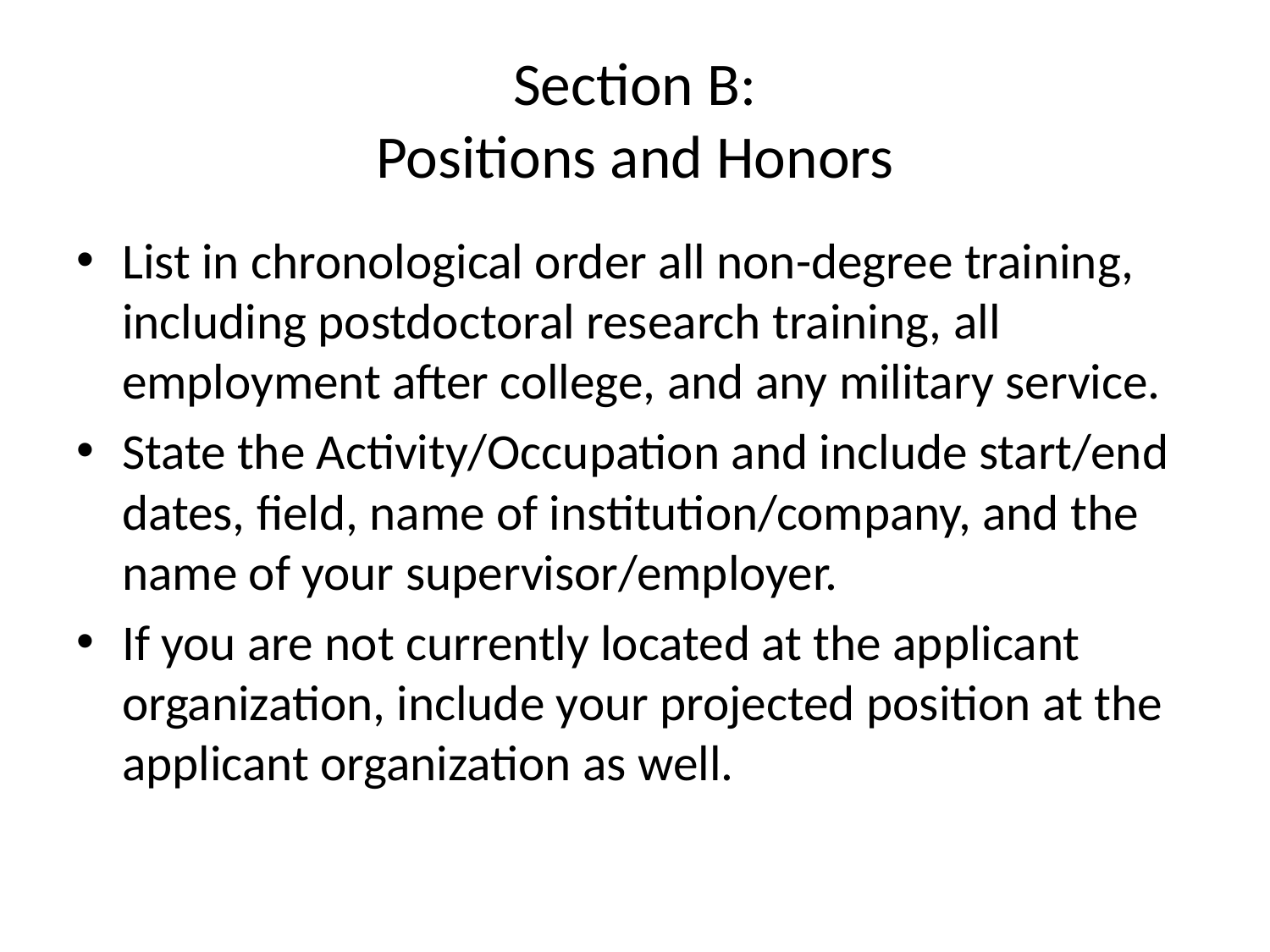

# Section B: Positions and Honors
List in chronological order all non-degree training, including postdoctoral research training, all employment after college, and any military service.
State the Activity/Occupation and include start/end dates, field, name of institution/company, and the name of your supervisor/employer.
If you are not currently located at the applicant organization, include your projected position at the applicant organization as well.